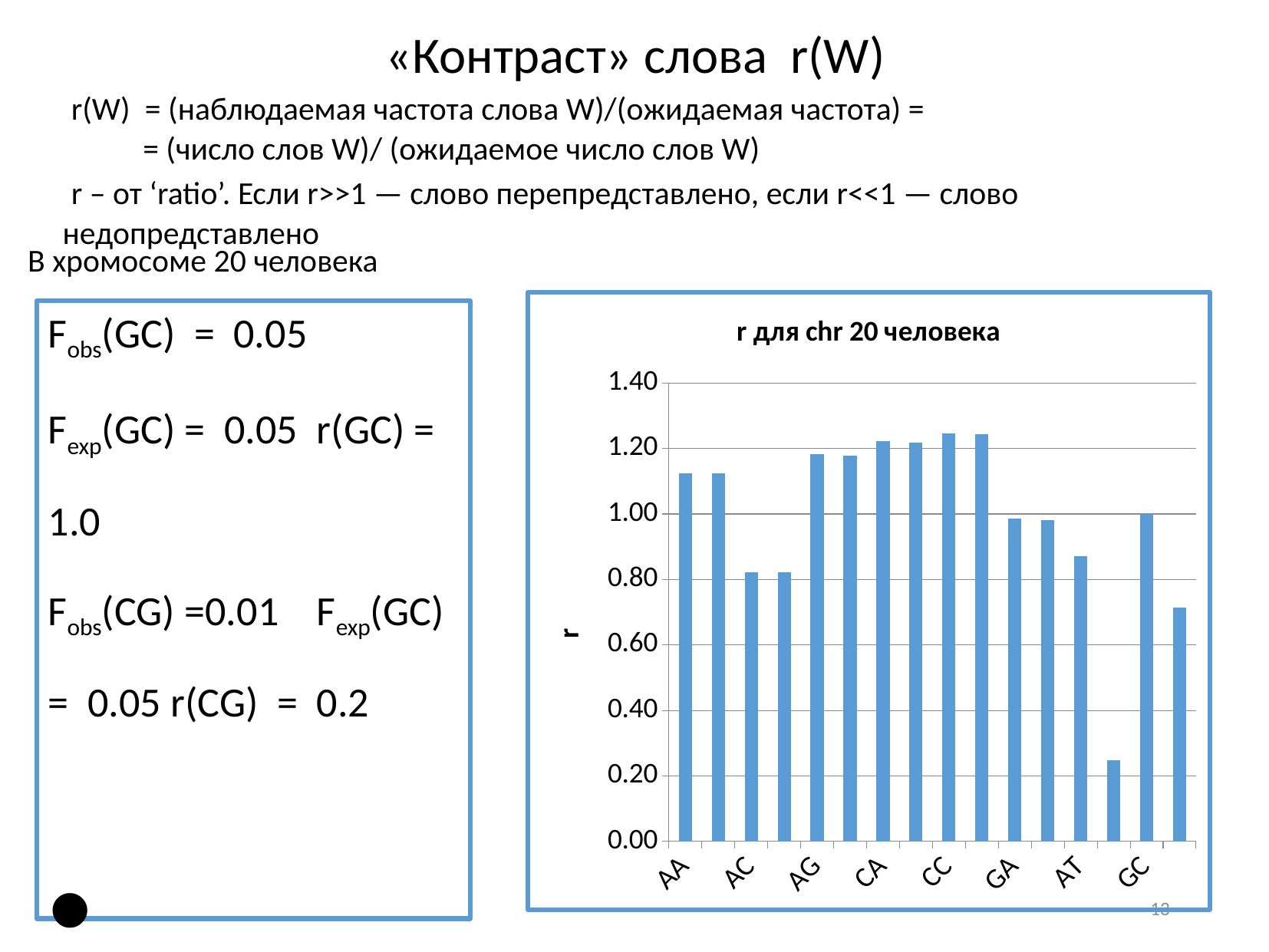

«Контраст» слова  r(W)
 r(W)  = (наблюдаемая частота слова W)/(ожидаемая частота) =
           = (число слов W)/ (ожидаемое число слов W)
 r – от ‘ratio’. Если r>>1 — слово перепредставлено, если r<<1 — слово недопредставлено
В хромосоме 20 человека

### Chart: r для chr 20 человека

| Category | K |
|---|---|
| AA | 1.12503440203827 |
| TT | 1.12521599180834 |
| AC | 0.822920902509647 |
| GT | 0.822825275935645 |
| AG | 1.1819980725013 |
| CT | 1.17910086326888 |
| CA | 1.22230827104293 |
| TG | 1.21890275264952 |
| CC | 1.24585090152629 |
| GG | 1.24272209971663 |
| GA | 0.985463399651006 |
| TC | 0.981551762534799 |
| AT | 0.872169868147899 |
| CG | 0.247772041667608 |
| GC | 1.00090447919819 |
| TA | 0.713680656749791 |
Fobs(GC)  =  0.05
Fexp(GC) =  0.05  r(GC) =  1.0
Fobs(CG) =0.01    Fexp(GC) =  0.05 r(CG)  =  0.2

13